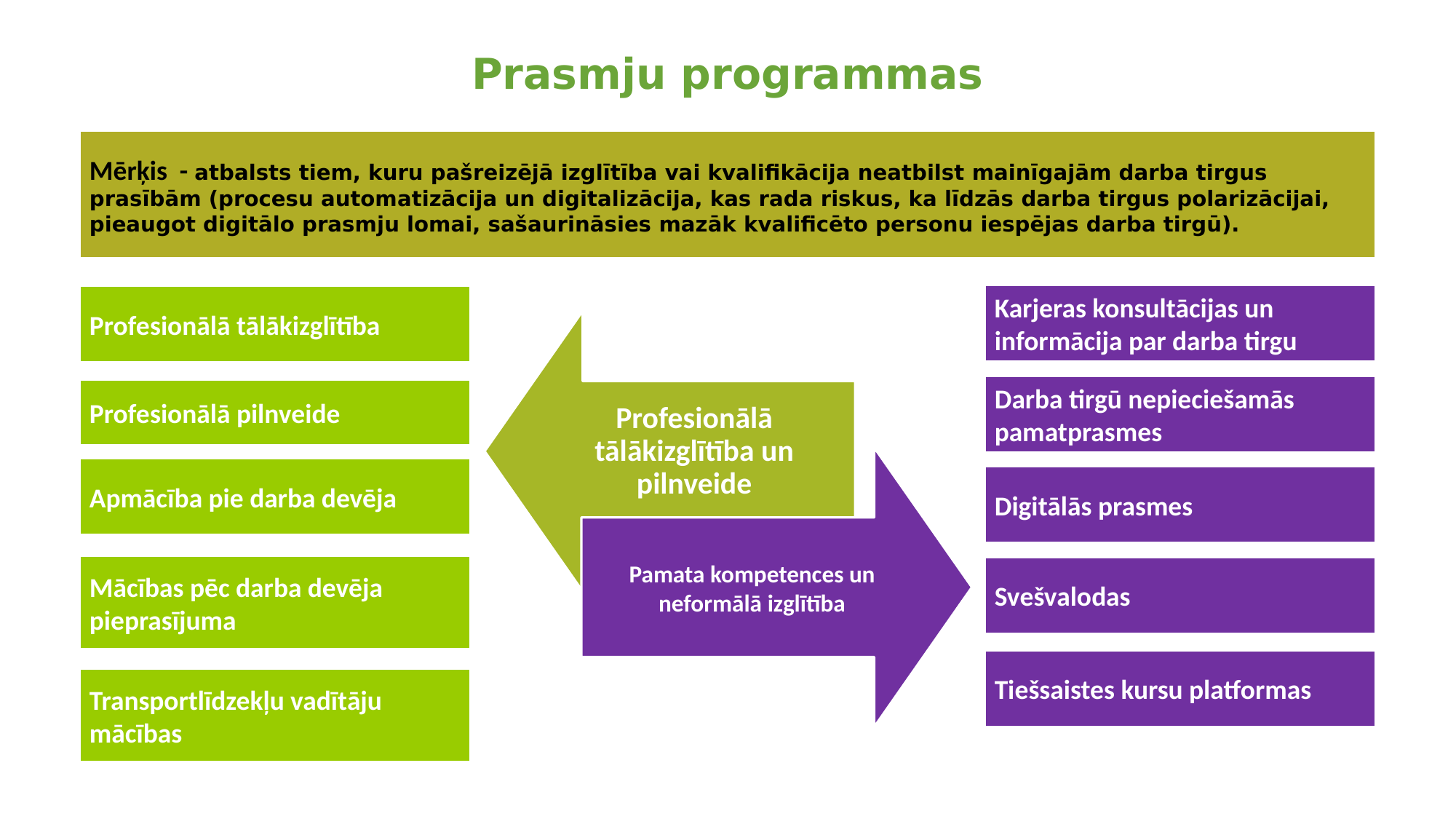

Prasmju programmas
Mērķis  - atbalsts tiem, kuru pašreizējā izglītība vai kvalifikācija neatbilst mainīgajām darba tirgus prasībām (procesu automatizācija un digitalizācija, kas rada riskus, ka līdzās darba tirgus polarizācijai, pieaugot digitālo prasmju lomai, sašaurināsies mazāk kvalificēto personu iespējas darba tirgū).
Karjeras konsultācijas un informācija par darba tirgu
Profesionālā tālākizglītība
Profesionālā tālākizglītība un pilnveide
Pamata kompetences un neformālā izglītība

Darba tirgū nepieciešamās pamatprasmes
Profesionālā pilnveide
Apmācība pie darba devēja
Digitālās prasmes
Mācības pēc darba devēja pieprasījuma
Svešvalodas
Tiešsaistes kursu platformas
Transportlīdzekļu vadītāju mācības